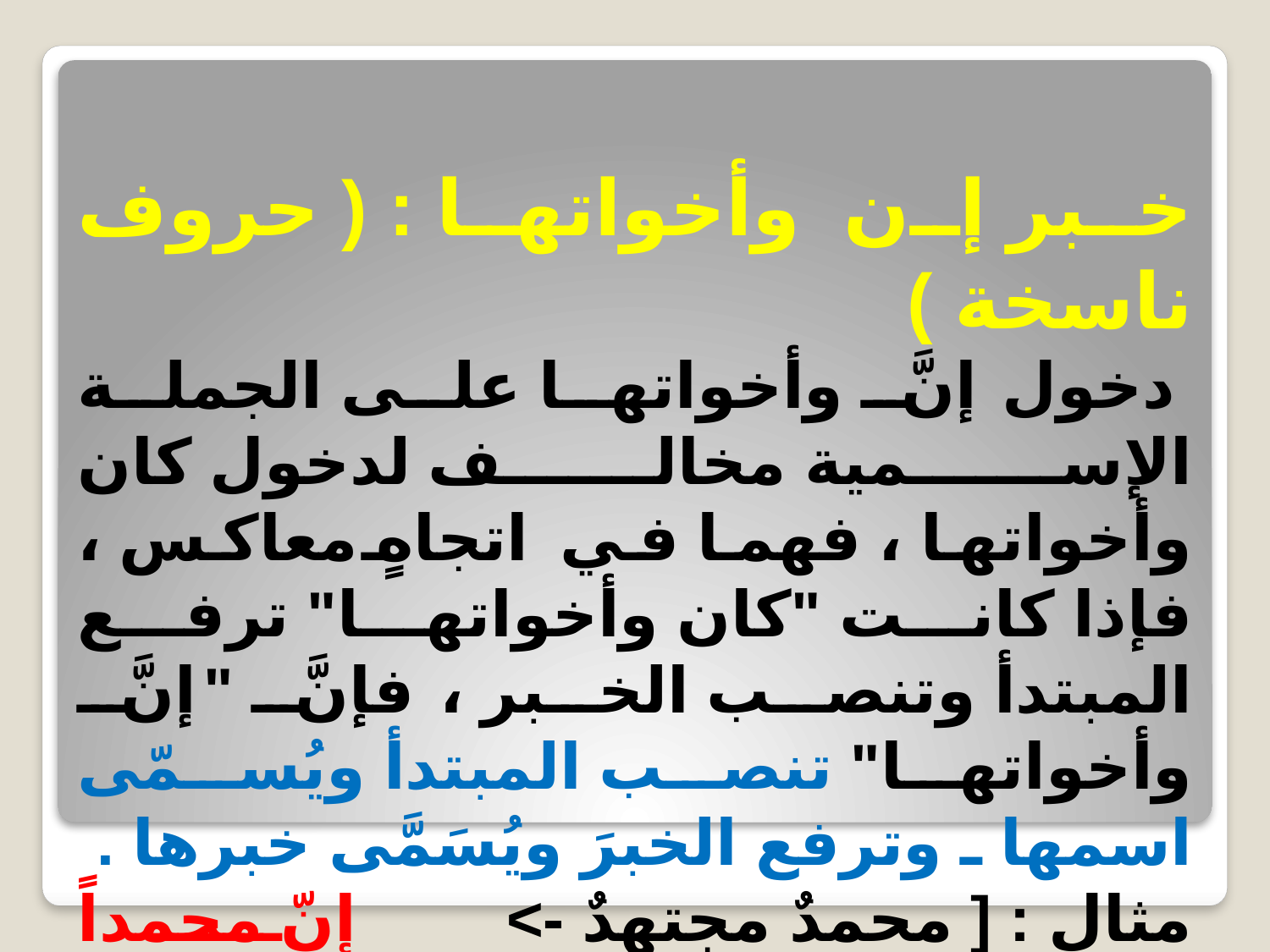

خبر إن  وأخواتها : ( حروف ناسخة )
 دخول إنَّ وأخواتها على الجملة الإسمية مخالف لدخول كان وأخواتها ، فهما في اتجاهٍ معاكس ، فإذا كانت "كان وأخواتها" ترفع المبتدأ وتنصب الخبر ، فإنَّ "إنَّ وأخواتها" تنصب المبتدأ ويُسمّى اسمها ـ وترفع الخبرَ ويُسَمَّى خبرها .
مثال : [ محمدٌ مجتهدٌ -> إنّ محمداً مجتهدٌ ]